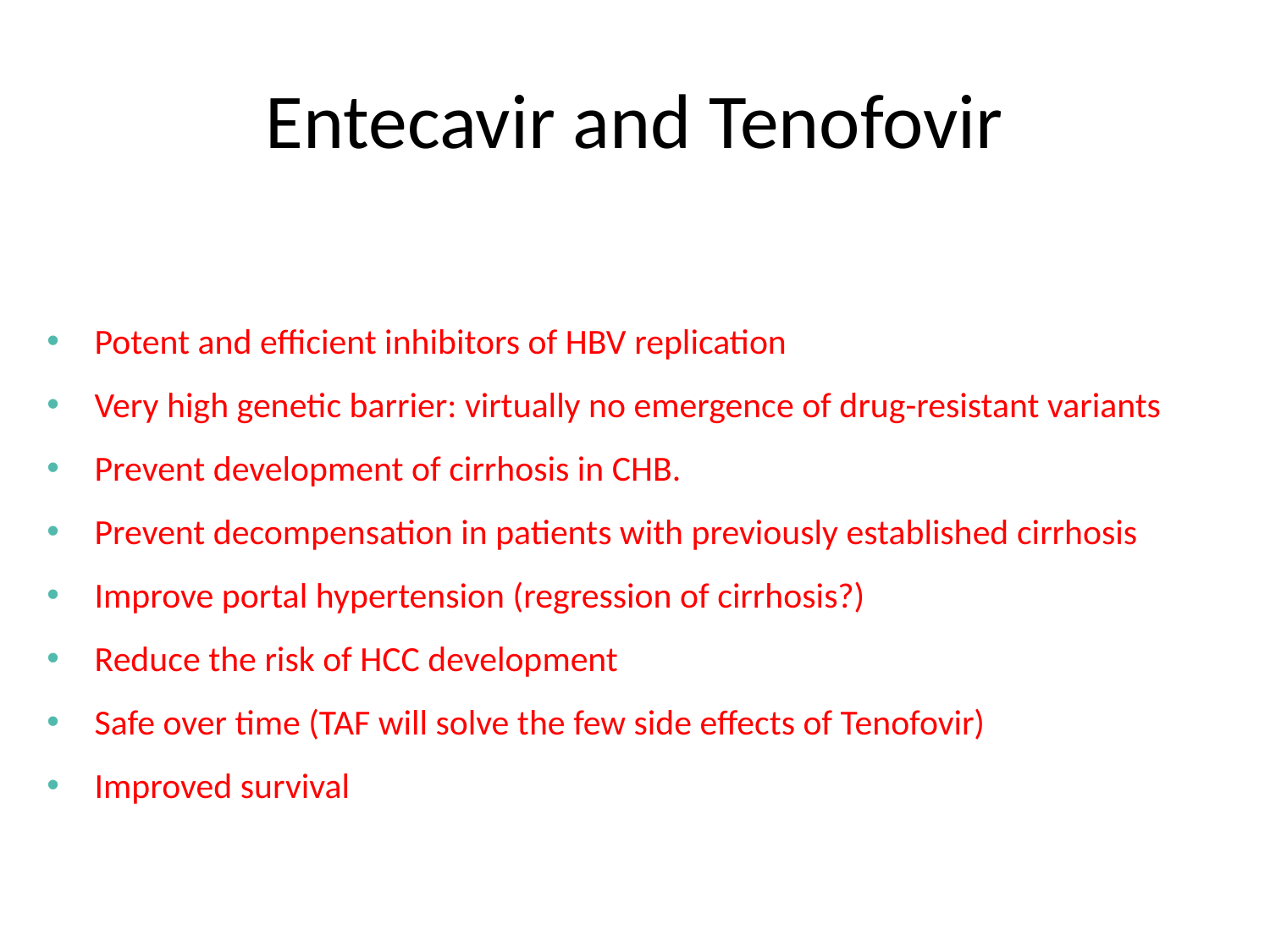

# Entecavir and Tenofovir
Potent and efficient inhibitors of HBV replication
Very high genetic barrier: virtually no emergence of drug-resistant variants
Prevent development of cirrhosis in CHB.
Prevent decompensation in patients with previously established cirrhosis
Improve portal hypertension (regression of cirrhosis?)
Reduce the risk of HCC development
Safe over time (TAF will solve the few side effects of Tenofovir)
Improved survival